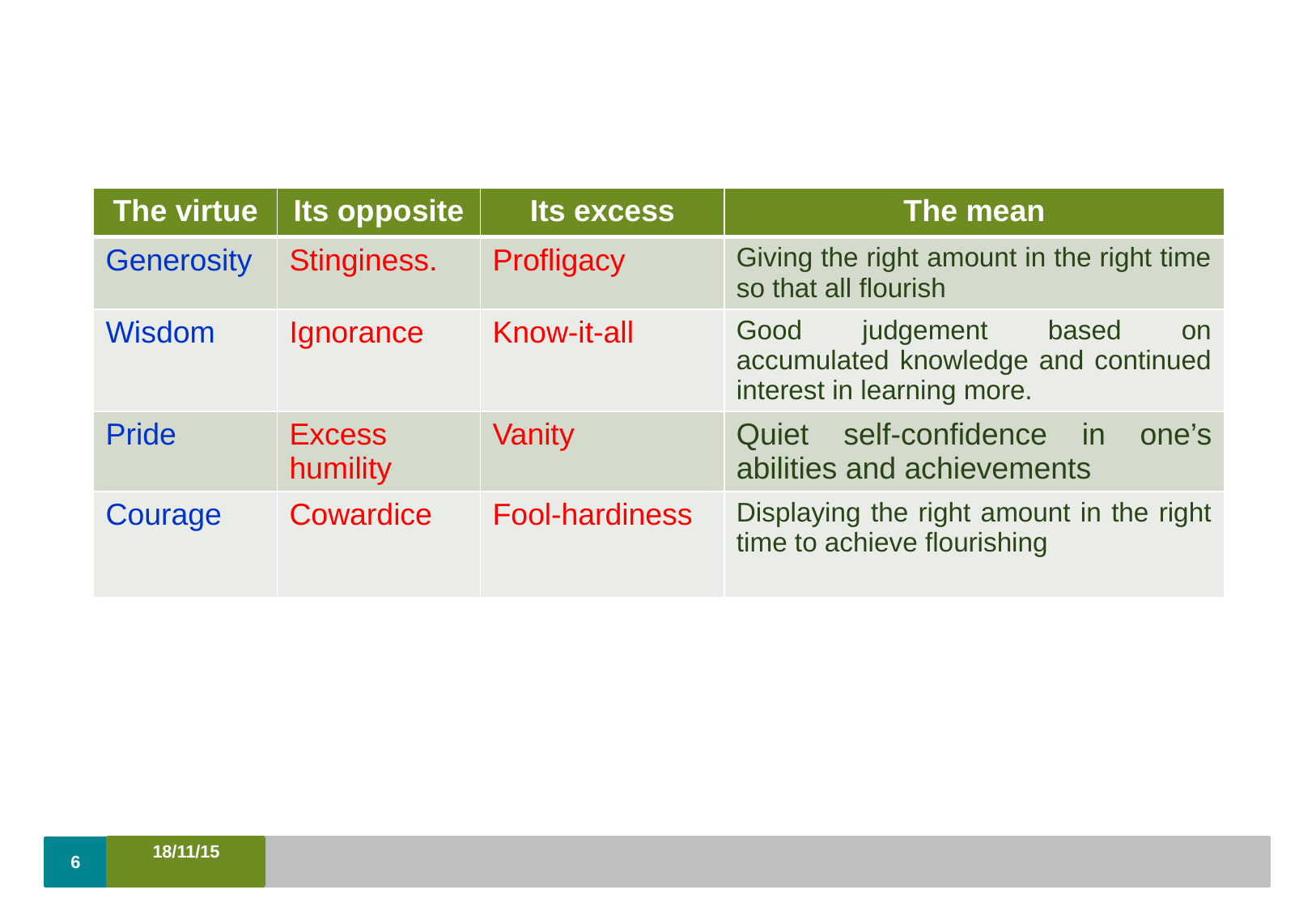

| The virtue | Its opposite | Its excess | The mean |
| --- | --- | --- | --- |
| Generosity | Stinginess. | Profligacy | Giving the right amount in the right time so that all flourish |
| Wisdom | Ignorance | Know-it-all | Good judgement based on accumulated knowledge and continued interest in learning more. |
| Pride | Excess humility | Vanity | Quiet self-confidence in one’s abilities and achievements |
| Courage | Cowardice | Fool-hardiness | Displaying the right amount in the right time to achieve flourishing |
6
18/11/15